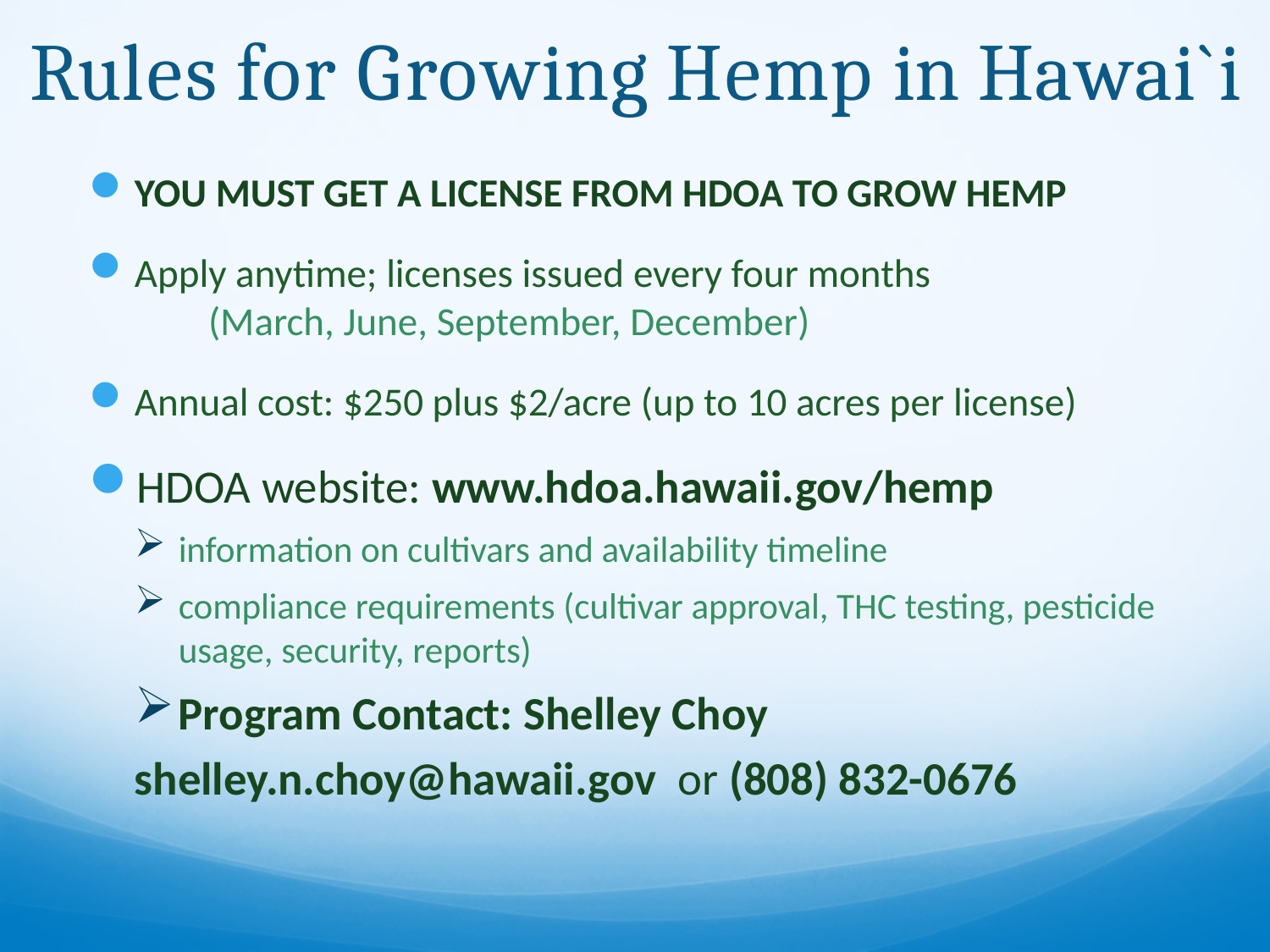

# Rules for Growing Hemp in Hawai`i
YOU MUST GET A LICENSE FROM HDOA TO GROW HEMP
Apply anytime; licenses issued every four months
		(March, June, September, December)
Annual cost: $250 plus $2/acre (up to 10 acres per license)
HDOA website: www.hdoa.hawaii.gov/hemp
information on cultivars and availability timeline
compliance requirements (cultivar approval, THC testing, pesticide usage, security, reports)
Program Contact: Shelley Choy
	shelley.n.choy@hawaii.gov  or (808) 832-0676